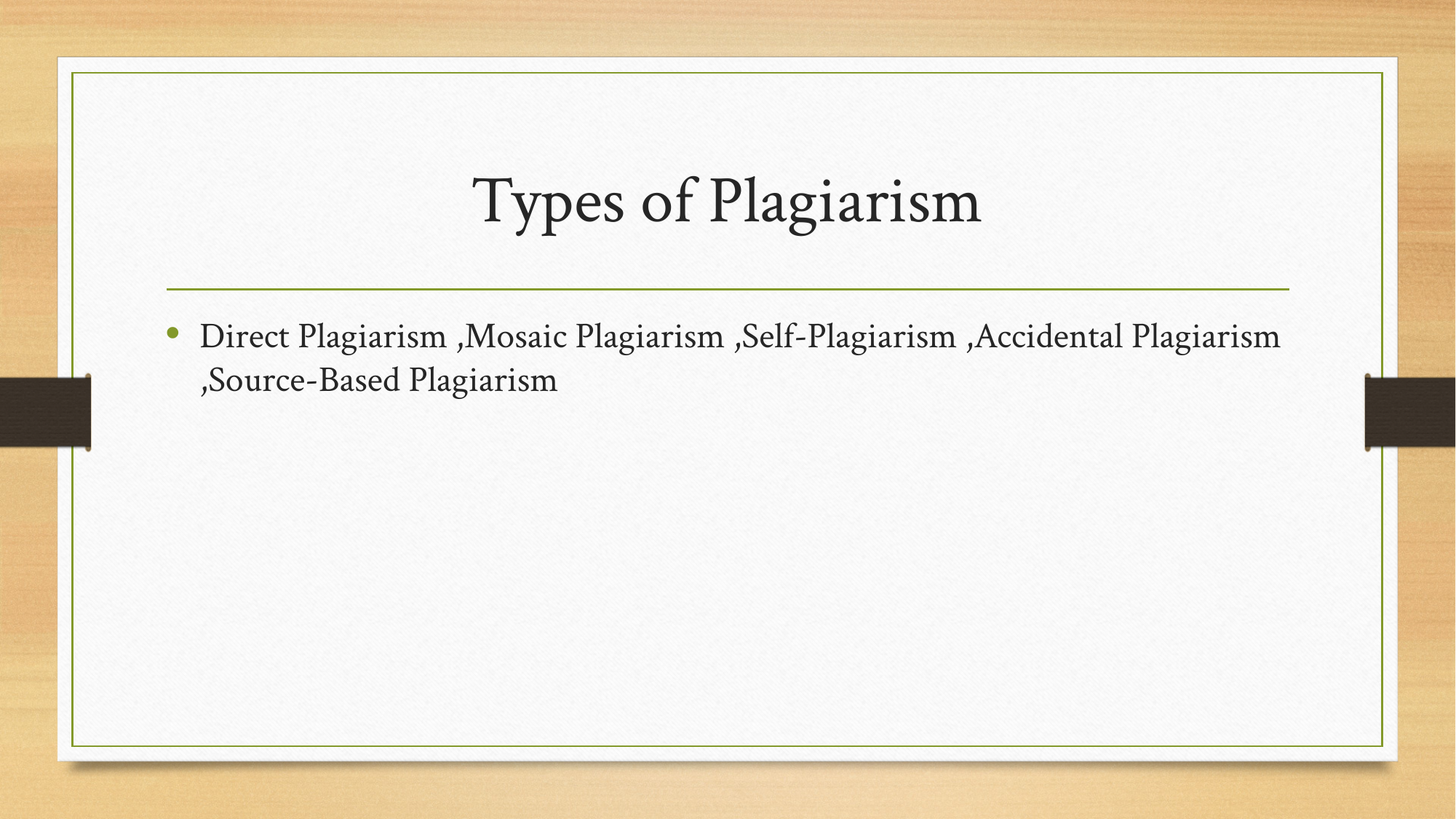

# Types of Plagiarism
Direct Plagiarism ,Mosaic Plagiarism ,Self-Plagiarism ,Accidental Plagiarism ,Source-Based Plagiarism